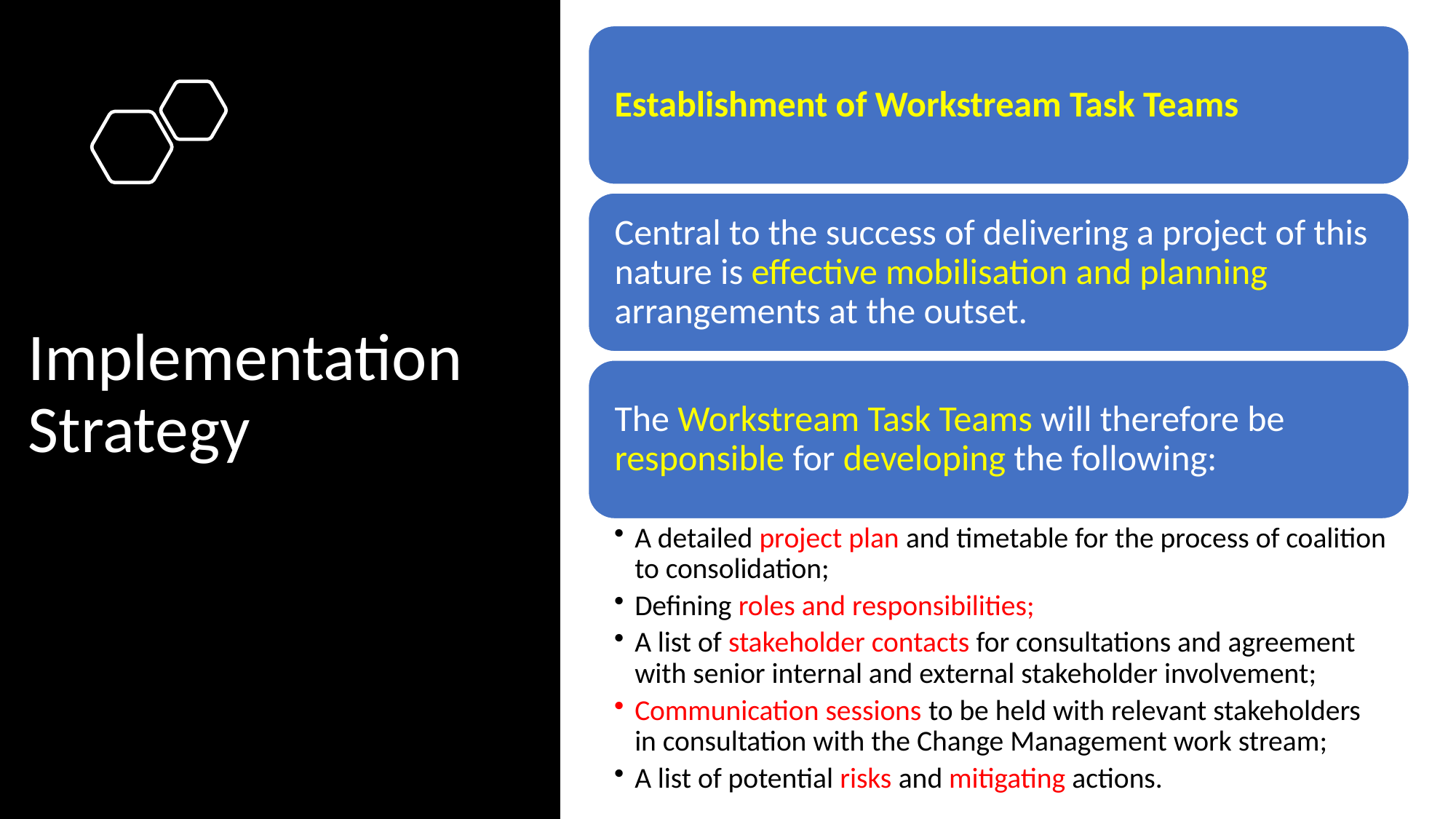

Establishment of Workstream Task Teams
Central to the success of delivering a project of this nature is effective mobilisation and planning arrangements at the outset.
The Workstream Task Teams will therefore be responsible for developing the following:
A detailed project plan and timetable for the process of coalition to consolidation;
Defining roles and responsibilities;
A list of stakeholder contacts for consultations and agreement with senior internal and external stakeholder involvement;
Communication sessions to be held with relevant stakeholders in consultation with the Change Management work stream;
A list of potential risks and mitigating actions.

# Implementation Strategy